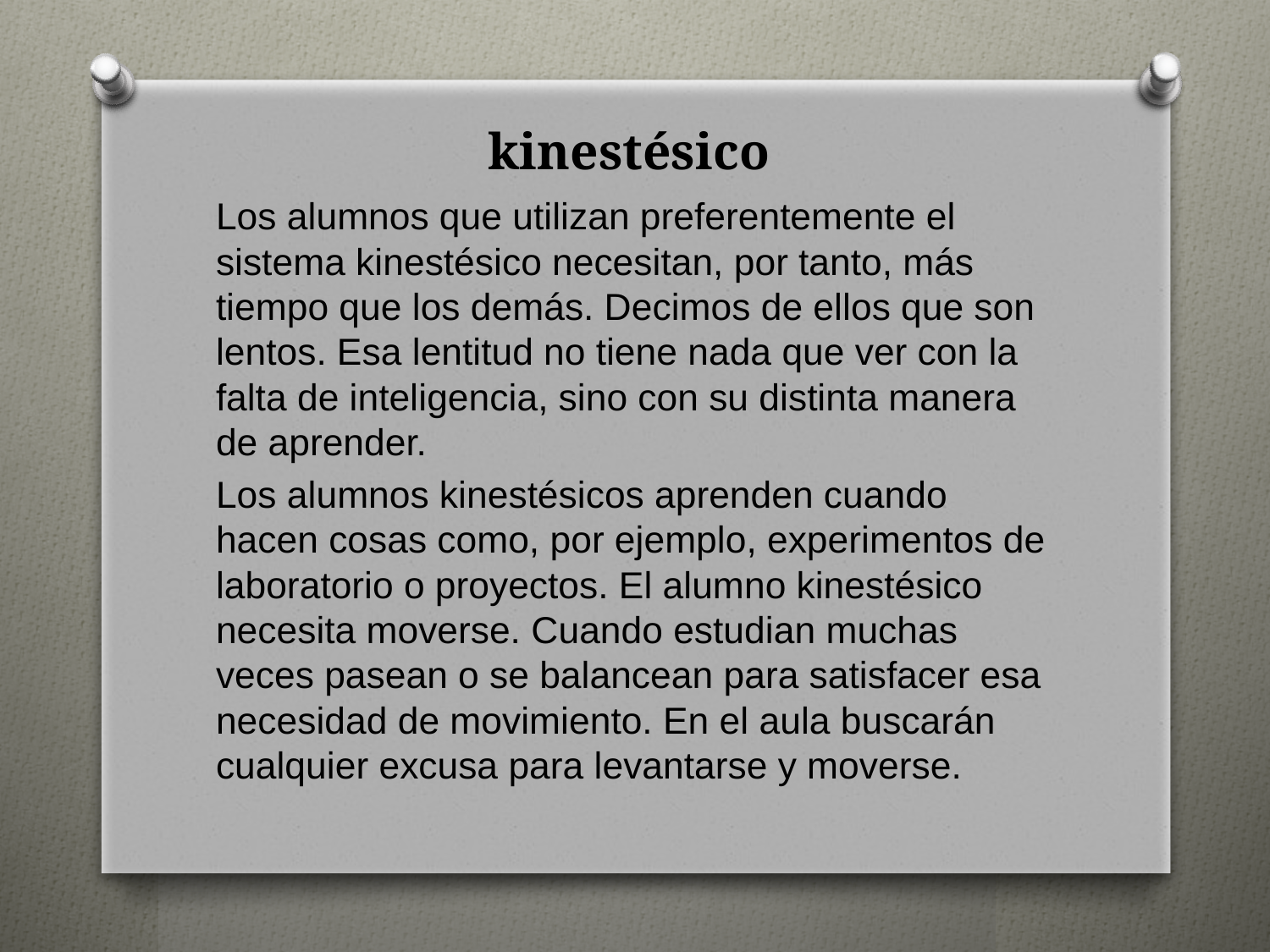

# kinestésico
Los alumnos que utilizan preferentemente el sistema kinestésico necesitan, por tanto, más tiempo que los demás. Decimos de ellos que son lentos. Esa lentitud no tiene nada que ver con la falta de inteligencia, sino con su distinta manera de aprender.
Los alumnos kinestésicos aprenden cuando hacen cosas como, por ejemplo, experimentos de laboratorio o proyectos. El alumno kinestésico necesita moverse. Cuando estudian muchas veces pasean o se balancean para satisfacer esa necesidad de movimiento. En el aula buscarán cualquier excusa para levantarse y moverse.